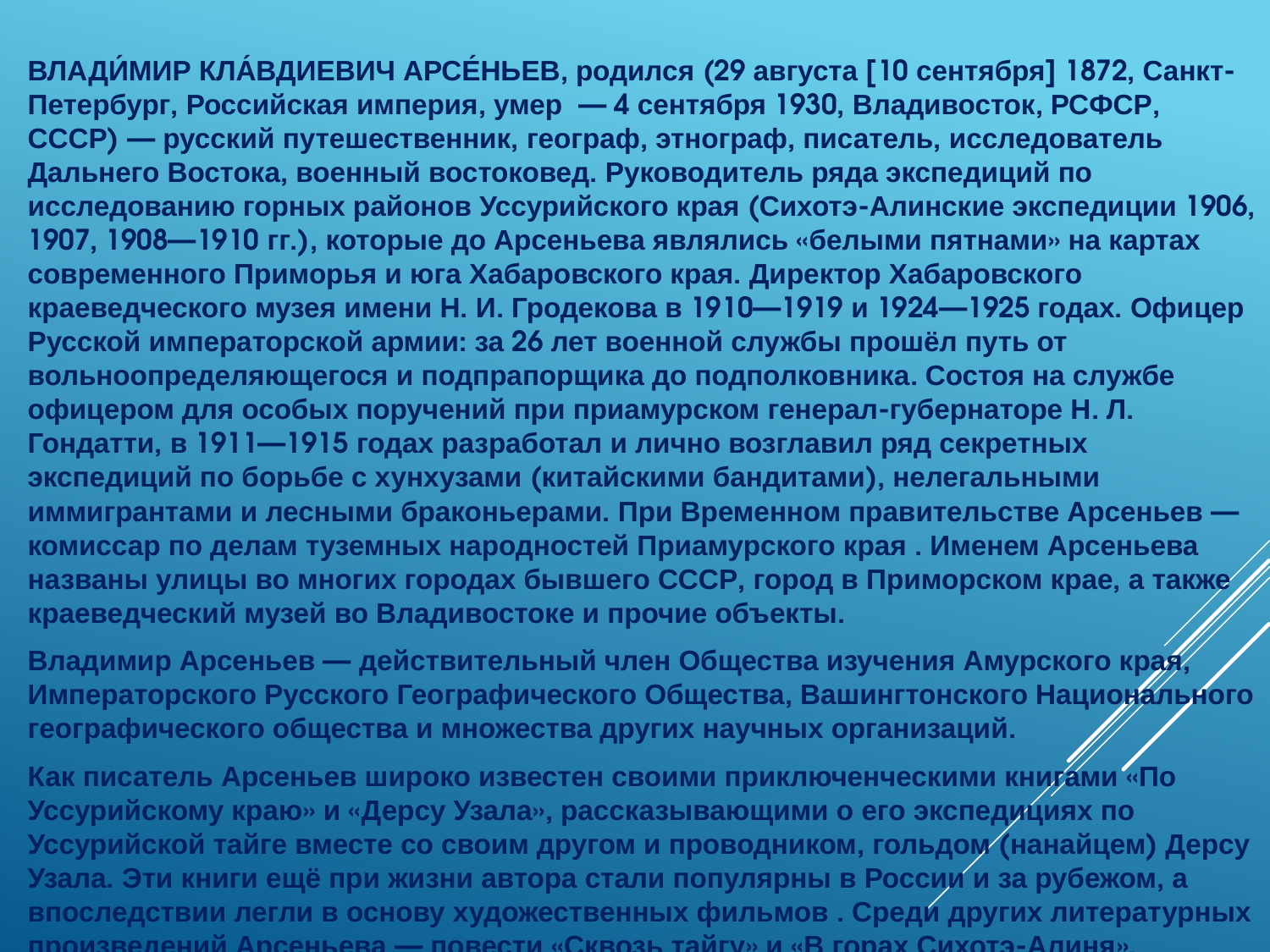

ВЛАДИ́МИР КЛА́ВДИЕВИЧ АРСЕ́НЬЕВ, родился (29 августа [10 сентября] 1872, Санкт-Петербург, Российская империя, умер  — 4 сентября 1930, Владивосток, РСФСР, СССР) — русский путешественник, географ, этнограф, писатель, исследователь Дальнего Востока, военный востоковед. Руководитель ряда экспедиций по исследованию горных районов Уссурийского края (Сихотэ-Алинские экспедиции 1906, 1907, 1908—1910 гг.), которые до Арсеньева являлись «белыми пятнами» на картах современного Приморья и юга Хабаровского края. Директор Хабаровского краеведческого музея имени Н. И. Гродекова в 1910—1919 и 1924—1925 годах. Офицер Русской императорской армии: за 26 лет военной службы прошёл путь от вольноопределяющегося и подпрапорщика до подполковника. Состоя на службе офицером для особых поручений при приамурском генерал-губернаторе Н. Л. Гондатти, в 1911—1915 годах разработал и лично возглавил ряд секретных экспедиций по борьбе с хунхузами (китайскими бандитами), нелегальными иммигрантами и лесными браконьерами. При Временном правительстве Арсеньев — комиссар по делам туземных народностей Приамурского края . Именем Арсеньева названы улицы во многих городах бывшего СССР, город в Приморском крае, а также краеведческий музей во Владивостоке и прочие объекты.
Владимир Арсеньев — действительный член Общества изучения Амурского края, Императорского Русского Географического Общества, Вашингтонского Национального географического общества и множества других научных организаций.
Как писатель Арсеньев широко известен своими приключенческими книгами «По Уссурийскому краю» и «Дерсу Узала», рассказывающими о его экспедициях по Уссурийской тайге вместе со своим другом и проводником, гольдом (нанайцем) Дерсу Узала. Эти книги ещё при жизни автора стали популярны в России и за рубежом, а впоследствии легли в основу художественных фильмов . Среди других литературных произведений Арсеньева — повести «Сквозь тайгу» и «В горах Сихотэ-Алиня».